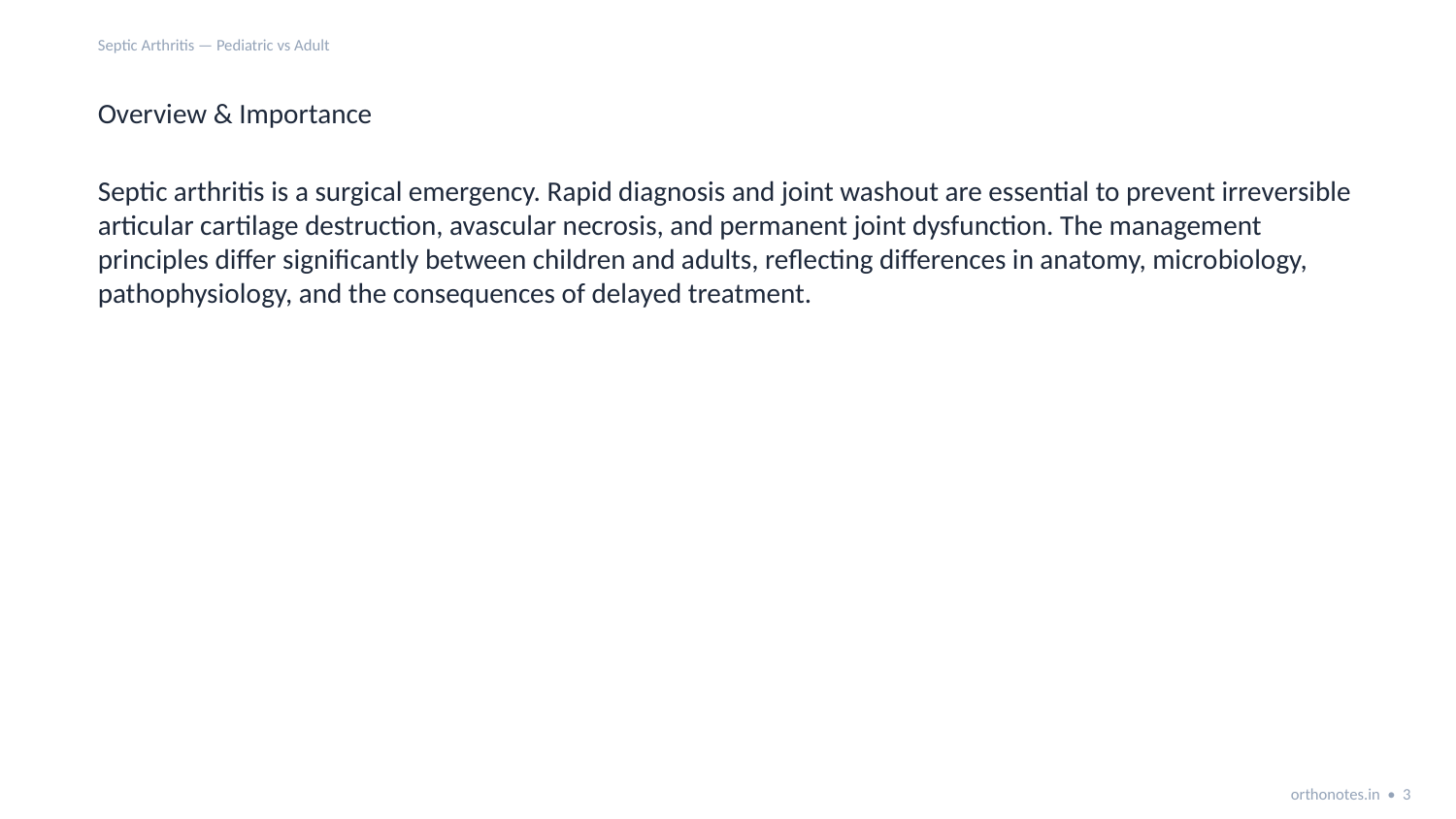

Septic Arthritis — Pediatric vs Adult
Overview & Importance
Septic arthritis is a surgical emergency. Rapid diagnosis and joint washout are essential to prevent irreversible articular cartilage destruction, avascular necrosis, and permanent joint dysfunction. The management principles differ significantly between children and adults, reflecting differences in anatomy, microbiology, pathophysiology, and the consequences of delayed treatment.
orthonotes.in  •  3